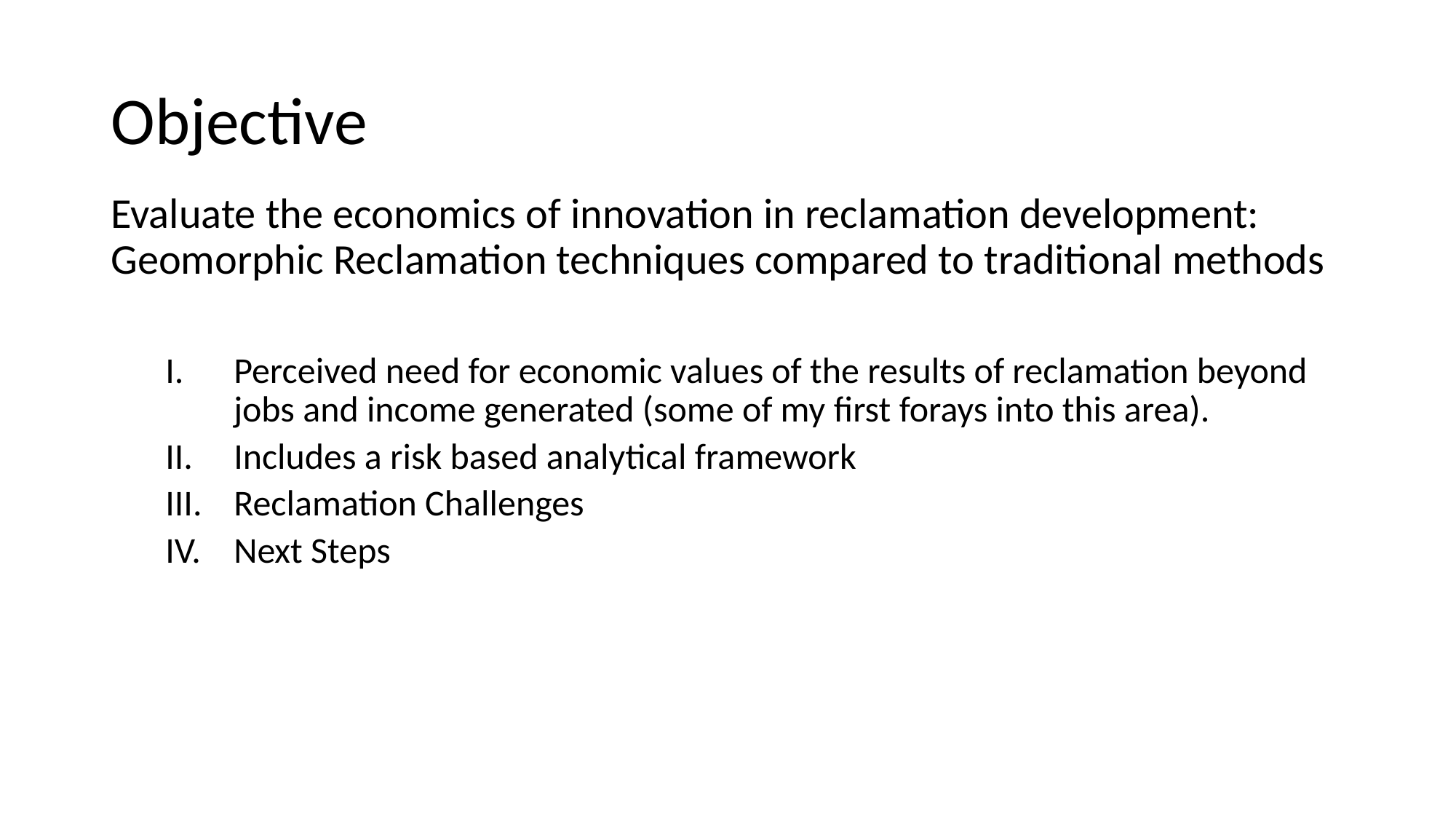

# Objective
Evaluate the economics of innovation in reclamation development: Geomorphic Reclamation techniques compared to traditional methods

Perceived need for economic values of the results of reclamation beyond jobs and income generated (some of my first forays into this area).
Includes a risk based analytical framework
Reclamation Challenges
Next Steps